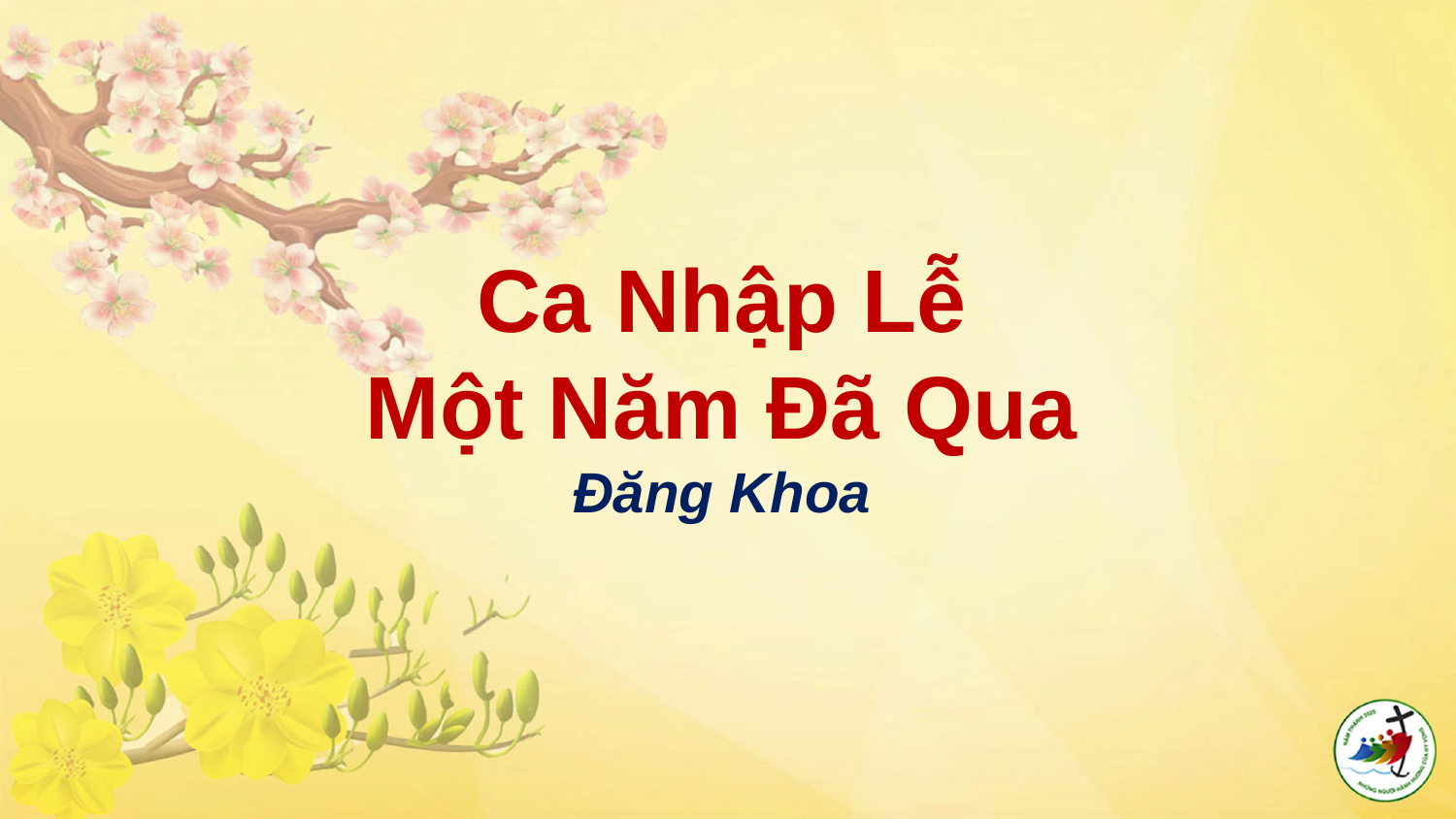

# Ca Nhập Lễ Một Năm Đã Qua Đăng Khoa